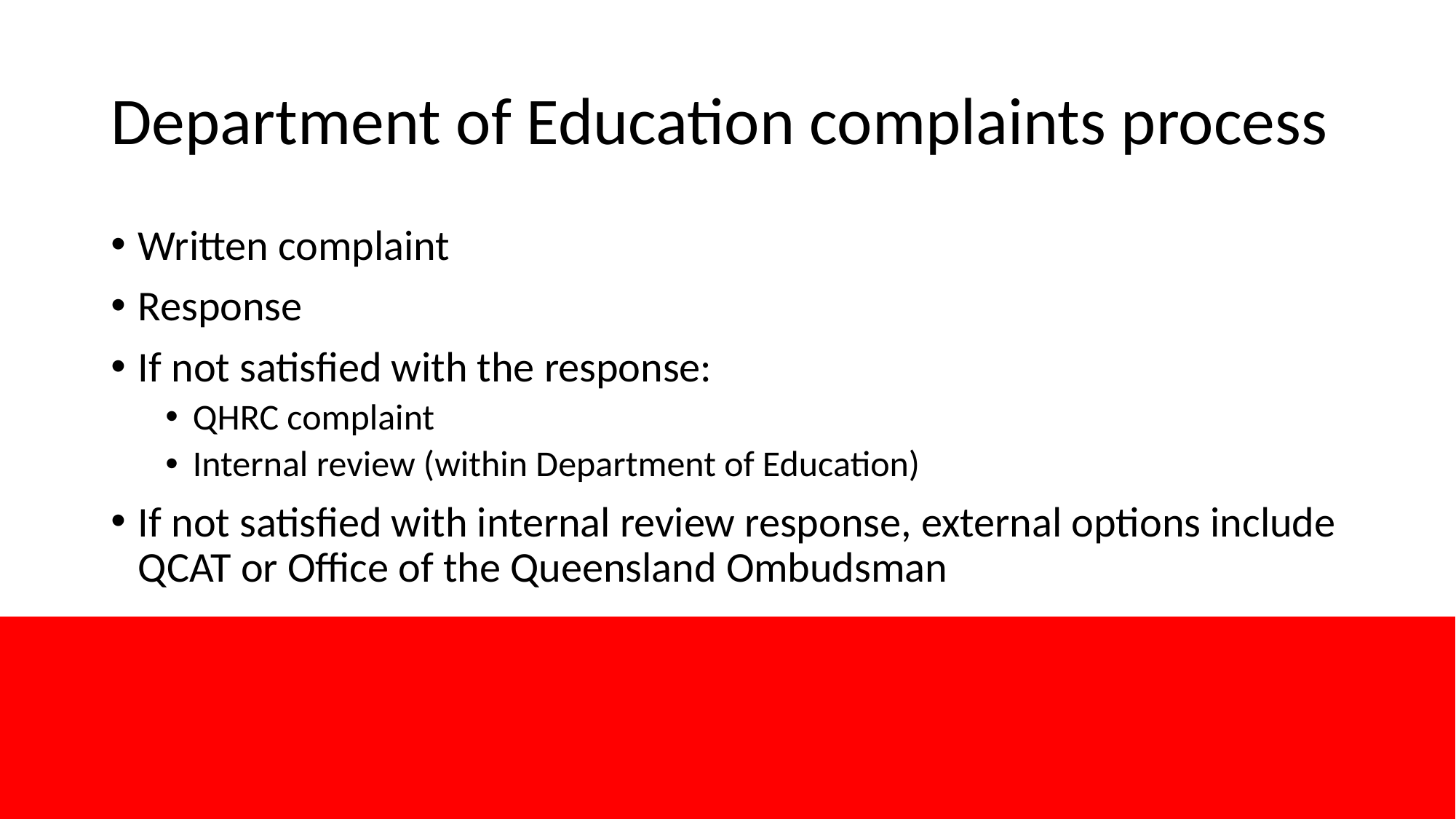

# Department of Education complaints process
Written complaint
Response
If not satisfied with the response:
QHRC complaint
Internal review (within Department of Education)
If not satisfied with internal review response, external options include QCAT or Office of the Queensland Ombudsman